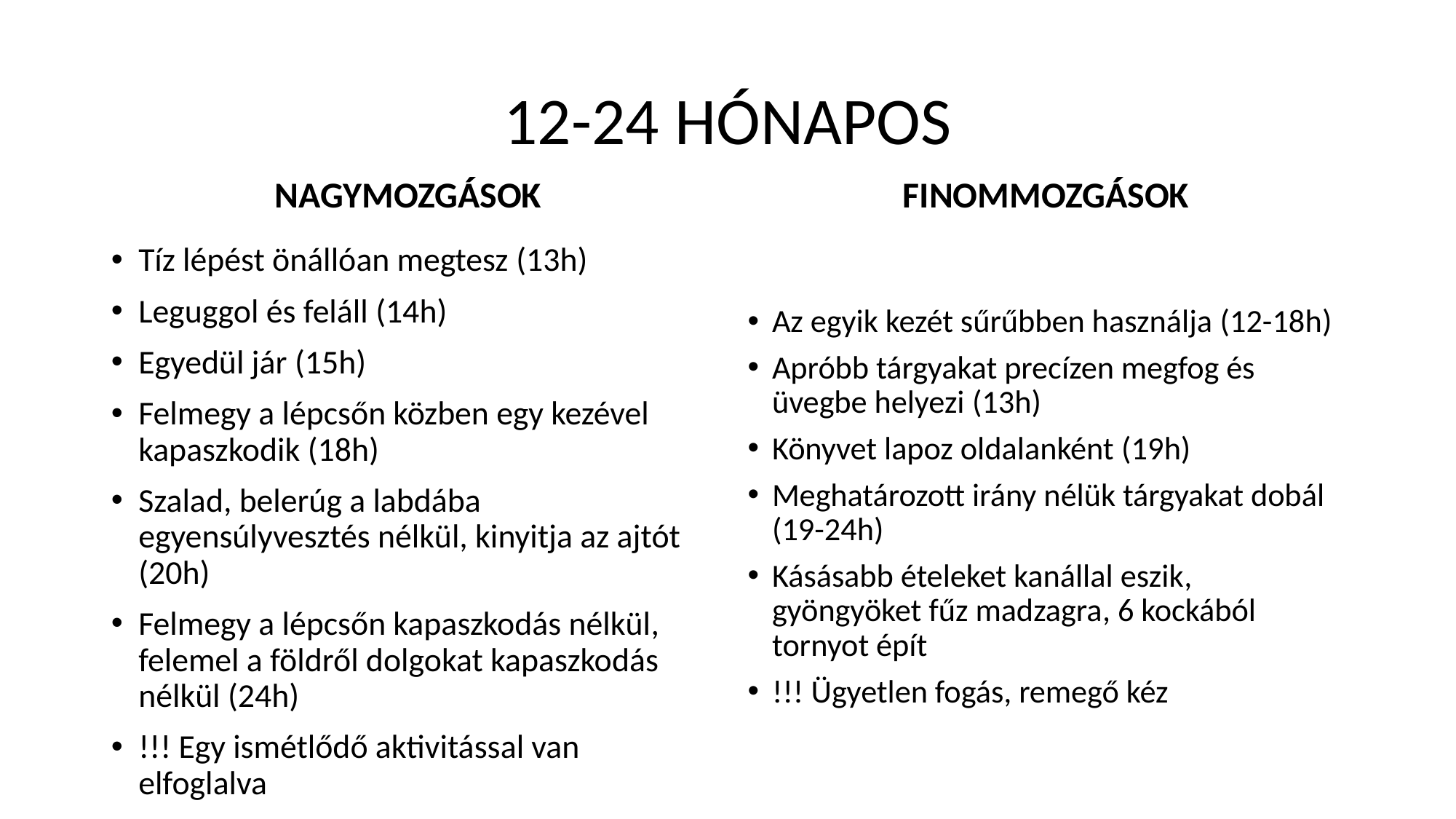

# 12-24 HÓNAPOS
NAGYMOZGÁSOK
FINOMMOZGÁSOK
Tíz lépést önállóan megtesz (13h)
Leguggol és feláll (14h)
Egyedül jár (15h)
Felmegy a lépcsőn közben egy kezével kapaszkodik (18h)
Szalad, belerúg a labdába egyensúlyvesztés nélkül, kinyitja az ajtót (20h)
Felmegy a lépcsőn kapaszkodás nélkül, felemel a földről dolgokat kapaszkodás nélkül (24h)
!!! Egy ismétlődő aktivitással van elfoglalva
Az egyik kezét sűrűbben használja (12-18h)
Apróbb tárgyakat precízen megfog és üvegbe helyezi (13h)
Könyvet lapoz oldalanként (19h)
Meghatározott irány nélük tárgyakat dobál (19-24h)
Kásásabb ételeket kanállal eszik, gyöngyöket fűz madzagra, 6 kockából tornyot épít
!!! Ügyetlen fogás, remegő kéz